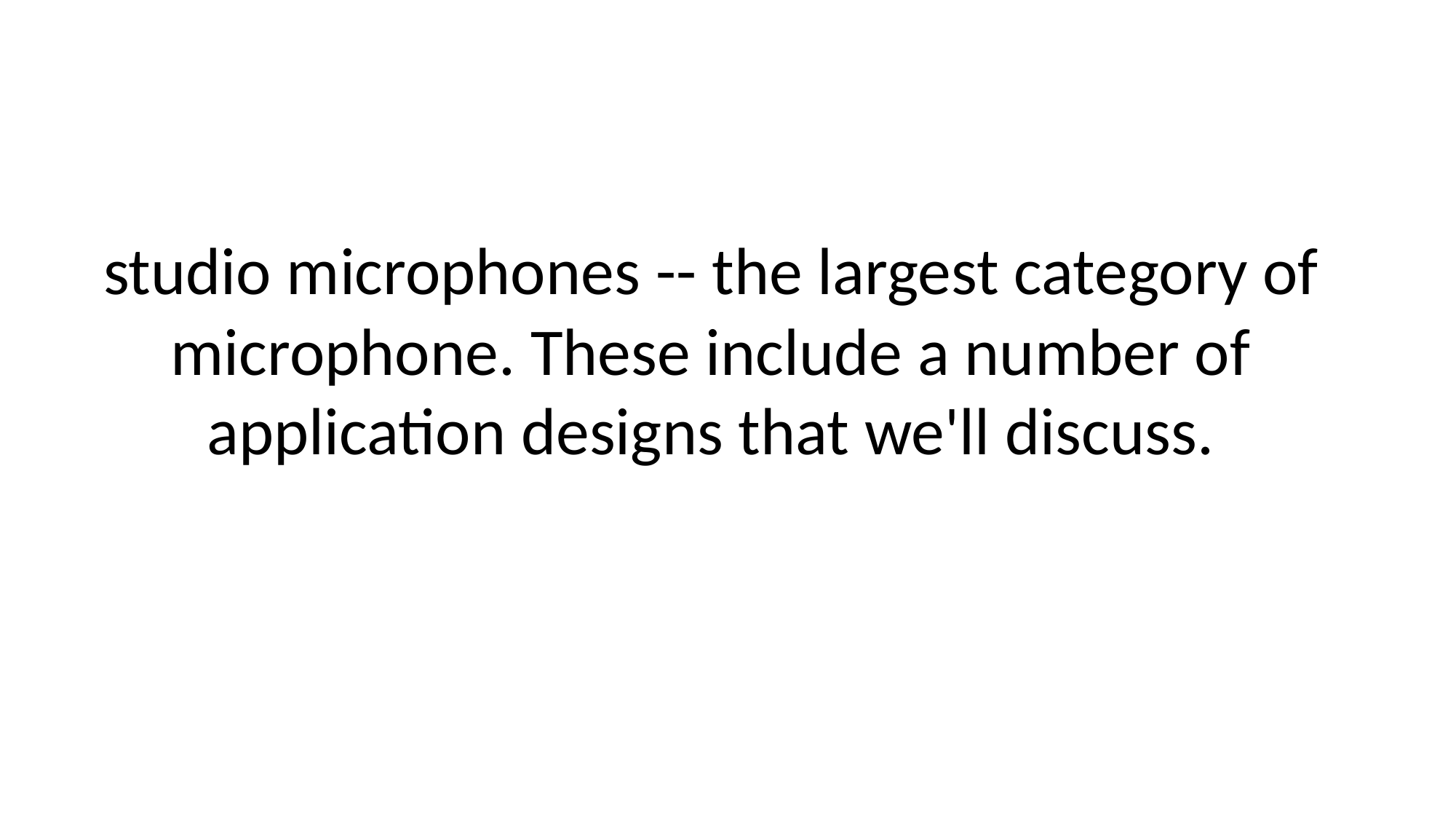

# studio microphones -- the largest category of microphone. These include a number of application designs that we'll discuss.